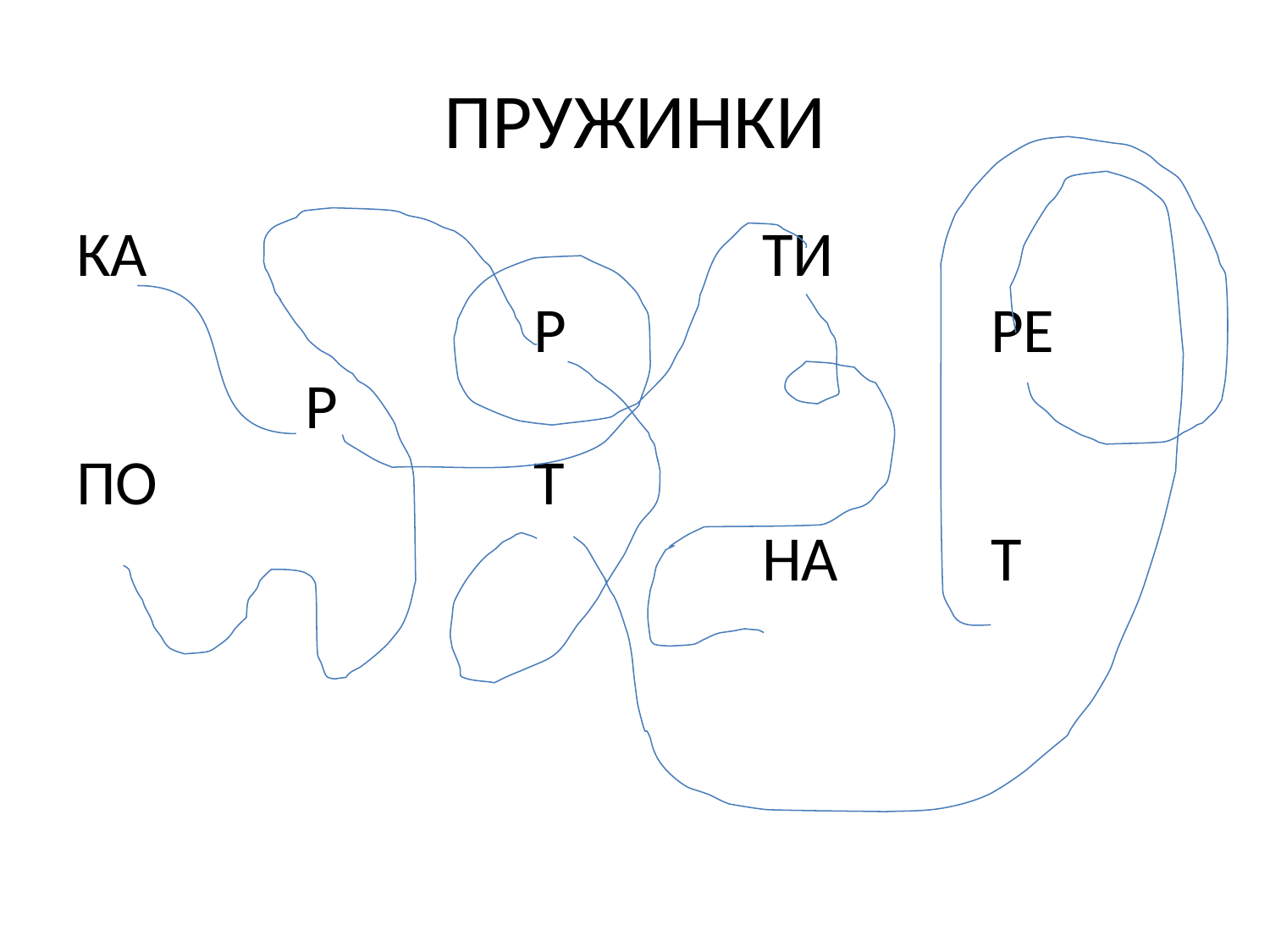

# ПРУЖИНКИ

| КА |  |  | ТИ |  |
| --- | --- | --- | --- | --- |
|  |  | Р |  | РЕ |
|  | Р |  |  |  |
| ПО |  | Т |  |  |
|  |  |  | НА | Т |